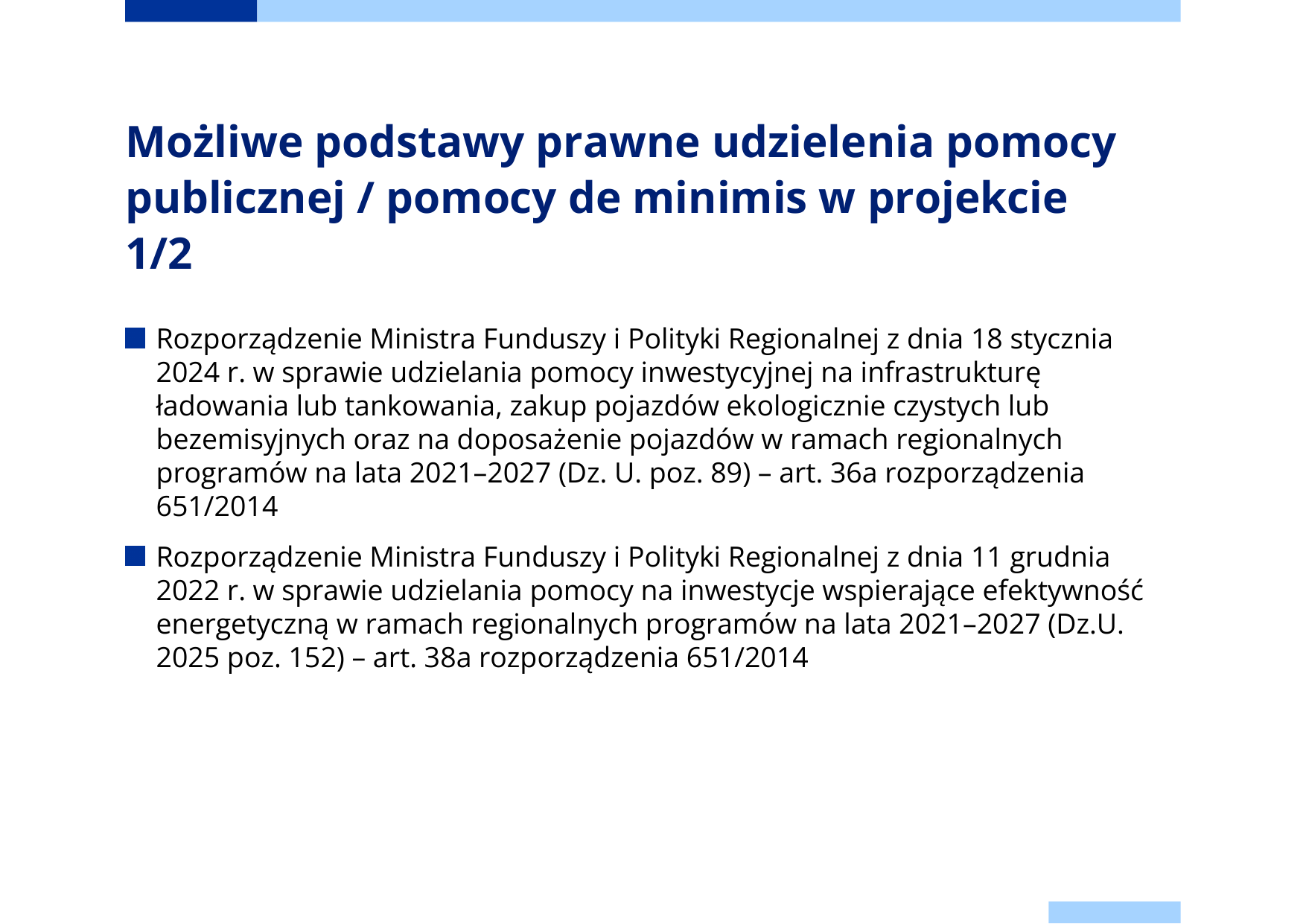

# Możliwe podstawy prawne udzielenia pomocy publicznej / pomocy de minimis w projekcie 	1/2
Rozporządzenie Ministra Funduszy i Polityki Regionalnej z dnia 18 stycznia 2024 r. w sprawie udzielania pomocy inwestycyjnej na infrastrukturę ładowania lub tankowania, zakup pojazdów ekologicznie czystych lub bezemisyjnych oraz na doposażenie pojazdów w ramach regionalnych programów na lata 2021–2027 (Dz. U. poz. 89) – art. 36a rozporządzenia 651/2014
Rozporządzenie Ministra Funduszy i Polityki Regionalnej z dnia 11 grudnia 2022 r. w sprawie udzielania pomocy na inwestycje wspierające efektywność energetyczną w ramach regionalnych programów na lata 2021–2027 (Dz.U. 2025 poz. 152) – art. 38a rozporządzenia 651/2014